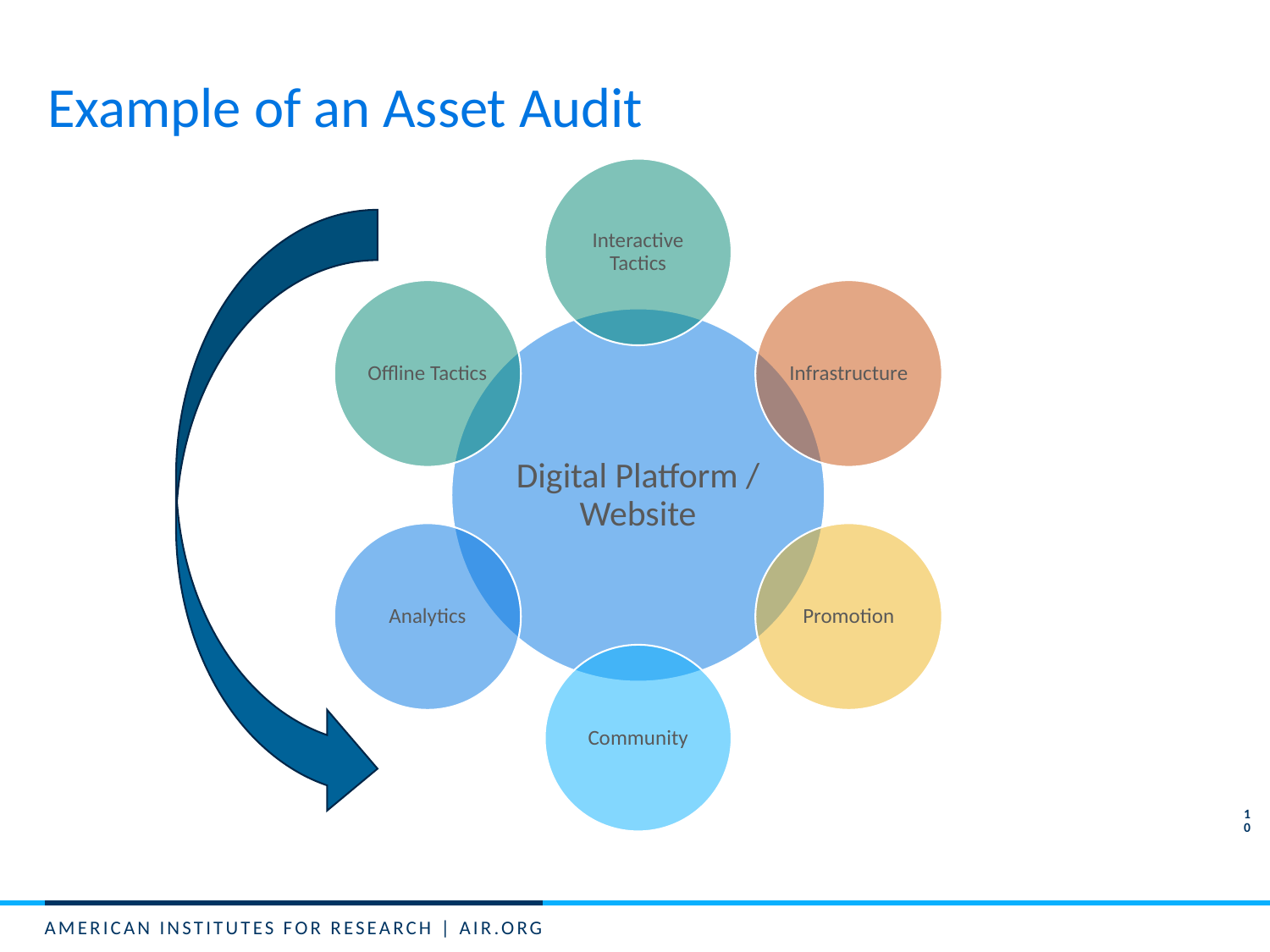

# Example of an Asset Audit
Digital Platform / Website
Interactive Tactics
Infrastructure
Promotion
Community
Analytics
Offline Tactics

10